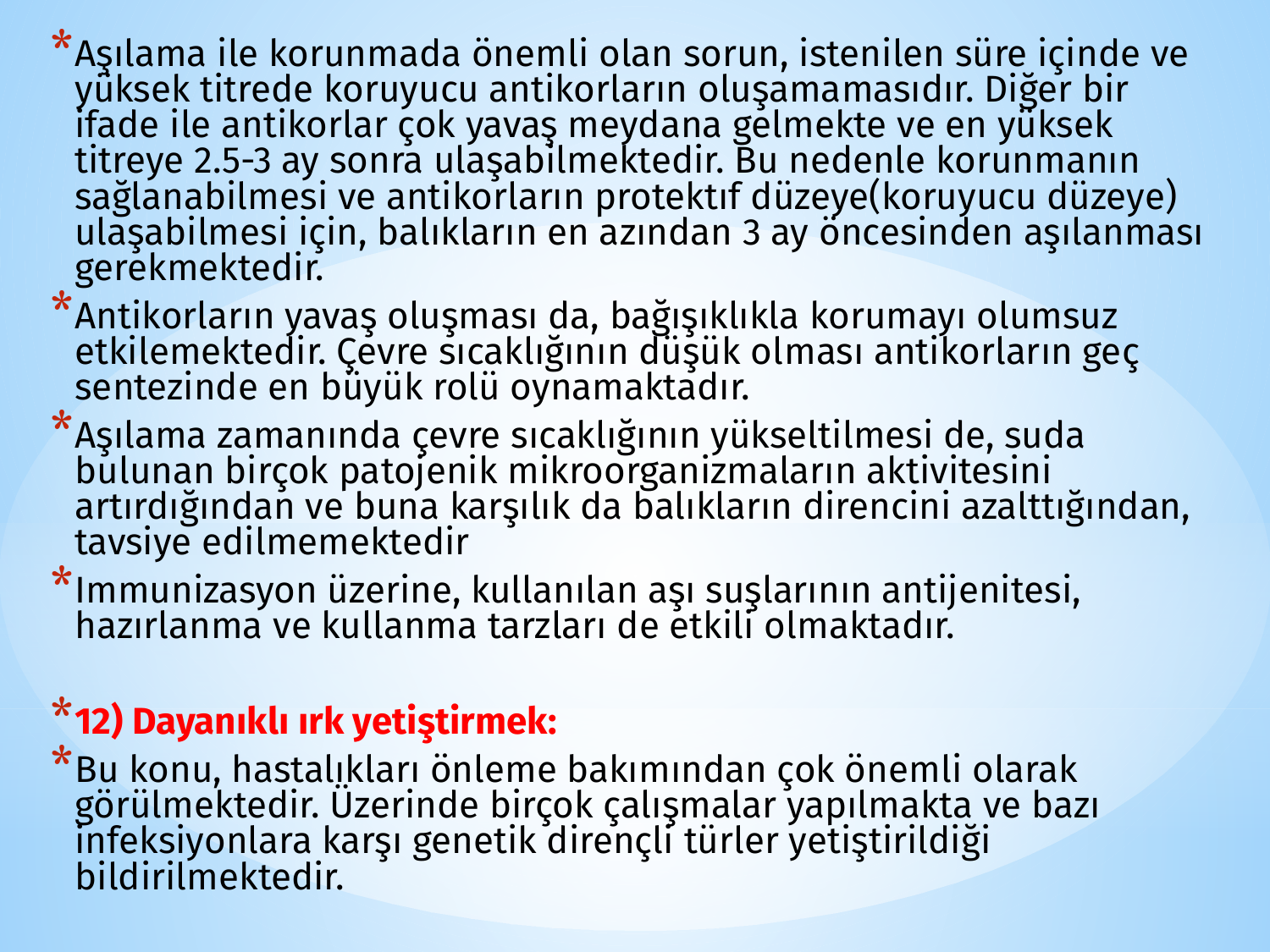

Aşılama ile korunmada önemli olan sorun, istenilen süre içinde ve yüksek titrede koruyucu antikorların oluşamamasıdır. Diğer bir ifade ile antikorlar çok yavaş meydana gelmekte ve en yüksek titreye 2.5-3 ay sonra ulaşabilmektedir. Bu nedenle korunmanın sağlanabilmesi ve antikorların protektıf düzeye(koruyucu düzeye) ula­şabilmesi için, balıkların en azından 3 ay öncesinden aşılanması gerekmektedir.
Antikorların yavaş oluşması da, bağışıklıkla korumayı olumsuz etkilemektedir. Çevre sıcaklığının düşük ol­ması antikorların geç sentezinde en büyük rolü oynamaktadır.
Aşılama zamanında çevre sıcaklığının yükseltilmesi de, suda bulunan birçok patojenik mikroorganizmaların aktivitesini artırdığından ve buna karşılık da balıkların direncini azalttığından, tavsiye edilmemektedir
Immunizasyon üzerine, kullanılan aşı suşlarının antijenitesi, hazırlanma ve kullanma tarzları de etkili olmaktadır.

12) Dayanıklı ırk yetiştirmek:
Bu konu, hastalıkları önleme bakımından çok önemli olarak görülmektedir. Üzerinde birçok çalışmalar yapılmakta ve bazı infeksiyonlara karşı genetik dirençli türler yetiştirildiği bildirilmektedir.